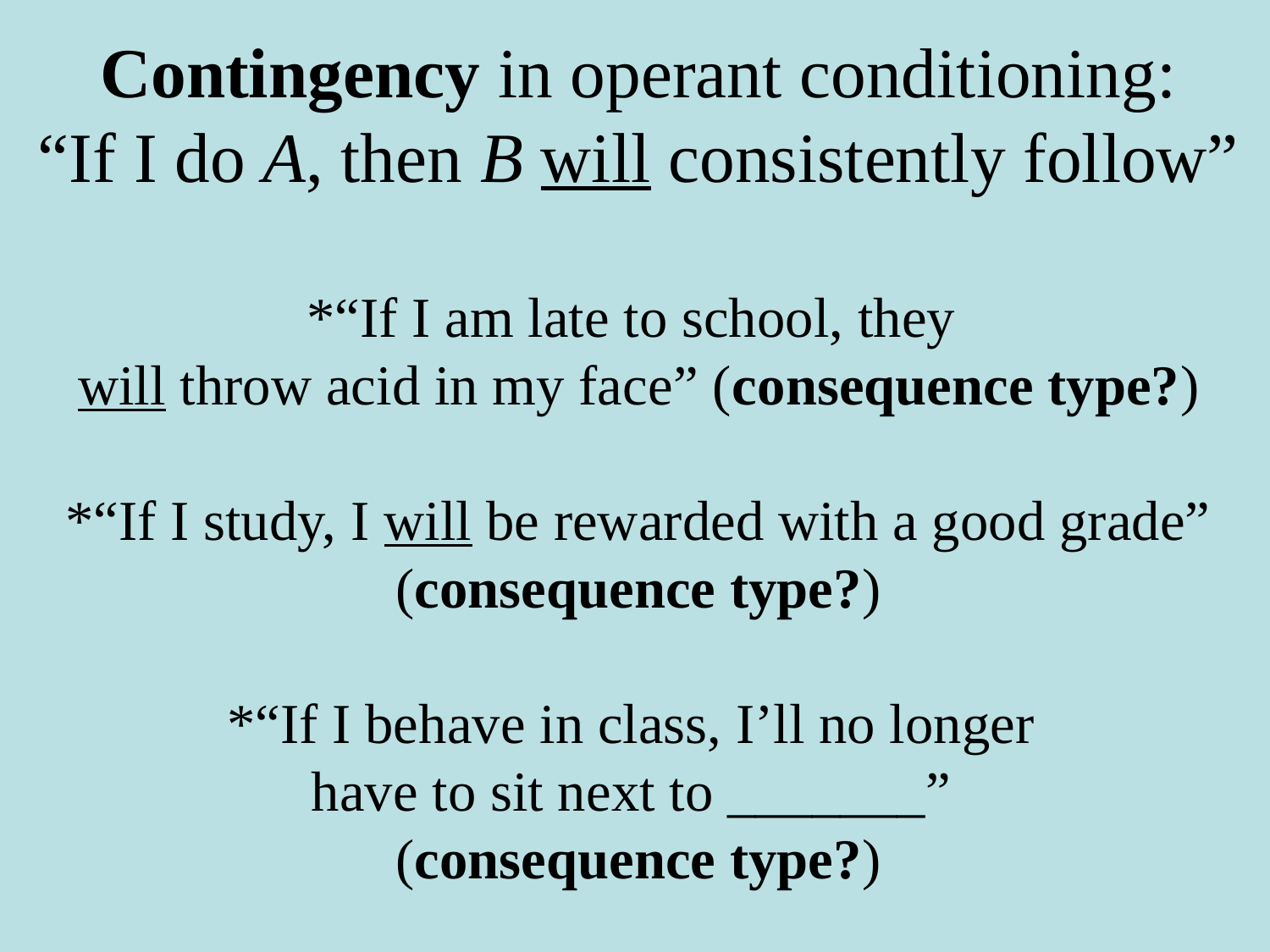

Contingency in operant conditioning:
“If I do A, then B will consistently follow”

*“If I am late to school, they
will throw acid in my face” (consequence type?)

*“If I study, I will be rewarded with a good grade”
(consequence type?)

*“If I behave in class, I’ll no longer
have to sit next to _______”
(consequence type?)